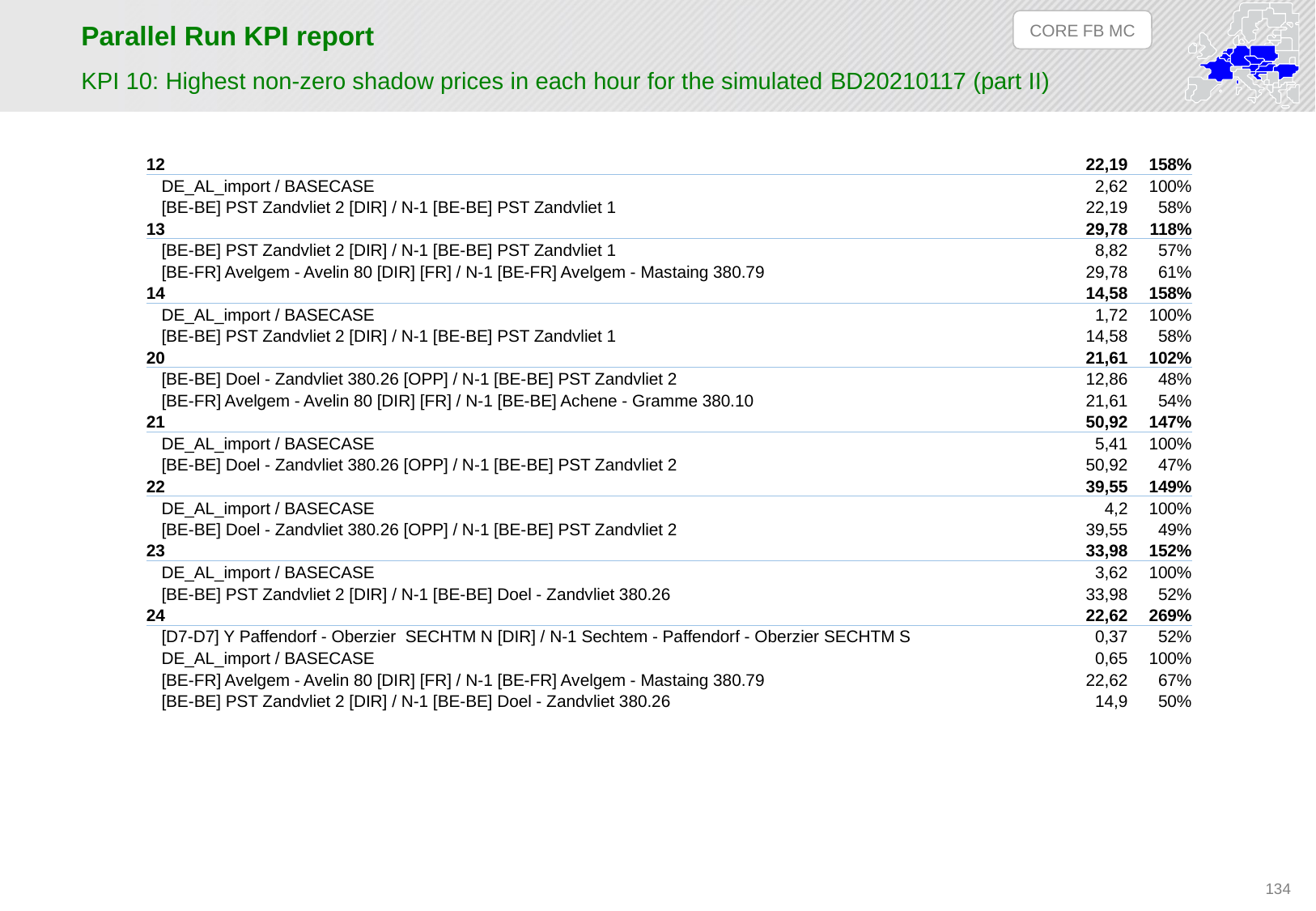

CORE FB MC
# Parallel Run KPI report
KPI 10: Highest non-zero shadow prices in each hour for the simulated BD20210117 (part II)

| 12 | 22,19 | 158% |
| --- | --- | --- |
| DE\_AL\_import / BASECASE | 2,62 | 100% |
| [BE-BE] PST Zandvliet 2 [DIR] / N-1 [BE-BE] PST Zandvliet 1 | 22,19 | 58% |
| 13 | 29,78 | 118% |
| [BE-BE] PST Zandvliet 2 [DIR] / N-1 [BE-BE] PST Zandvliet 1 | 8,82 | 57% |
| [BE-FR] Avelgem - Avelin 80 [DIR] [FR] / N-1 [BE-FR] Avelgem - Mastaing 380.79 | 29,78 | 61% |
| 14 | 14,58 | 158% |
| DE\_AL\_import / BASECASE | 1,72 | 100% |
| [BE-BE] PST Zandvliet 2 [DIR] / N-1 [BE-BE] PST Zandvliet 1 | 14,58 | 58% |
| 20 | 21,61 | 102% |
| [BE-BE] Doel - Zandvliet 380.26 [OPP] / N-1 [BE-BE] PST Zandvliet 2 | 12,86 | 48% |
| [BE-FR] Avelgem - Avelin 80 [DIR] [FR] / N-1 [BE-BE] Achene - Gramme 380.10 | 21,61 | 54% |
| 21 | 50,92 | 147% |
| DE\_AL\_import / BASECASE | 5,41 | 100% |
| [BE-BE] Doel - Zandvliet 380.26 [OPP] / N-1 [BE-BE] PST Zandvliet 2 | 50,92 | 47% |
| 22 | 39,55 | 149% |
| DE\_AL\_import / BASECASE | 4,2 | 100% |
| [BE-BE] Doel - Zandvliet 380.26 [OPP] / N-1 [BE-BE] PST Zandvliet 2 | 39,55 | 49% |
| 23 | 33,98 | 152% |
| DE\_AL\_import / BASECASE | 3,62 | 100% |
| [BE-BE] PST Zandvliet 2 [DIR] / N-1 [BE-BE] Doel - Zandvliet 380.26 | 33,98 | 52% |
| 24 | 22,62 | 269% |
| [D7-D7] Y Paffendorf - Oberzier SECHTM N [DIR] / N-1 Sechtem - Paffendorf - Oberzier SECHTM S | 0,37 | 52% |
| DE\_AL\_import / BASECASE | 0,65 | 100% |
| [BE-FR] Avelgem - Avelin 80 [DIR] [FR] / N-1 [BE-FR] Avelgem - Mastaing 380.79 | 22,62 | 67% |
| [BE-BE] PST Zandvliet 2 [DIR] / N-1 [BE-BE] Doel - Zandvliet 380.26 | 14,9 | 50% |

134